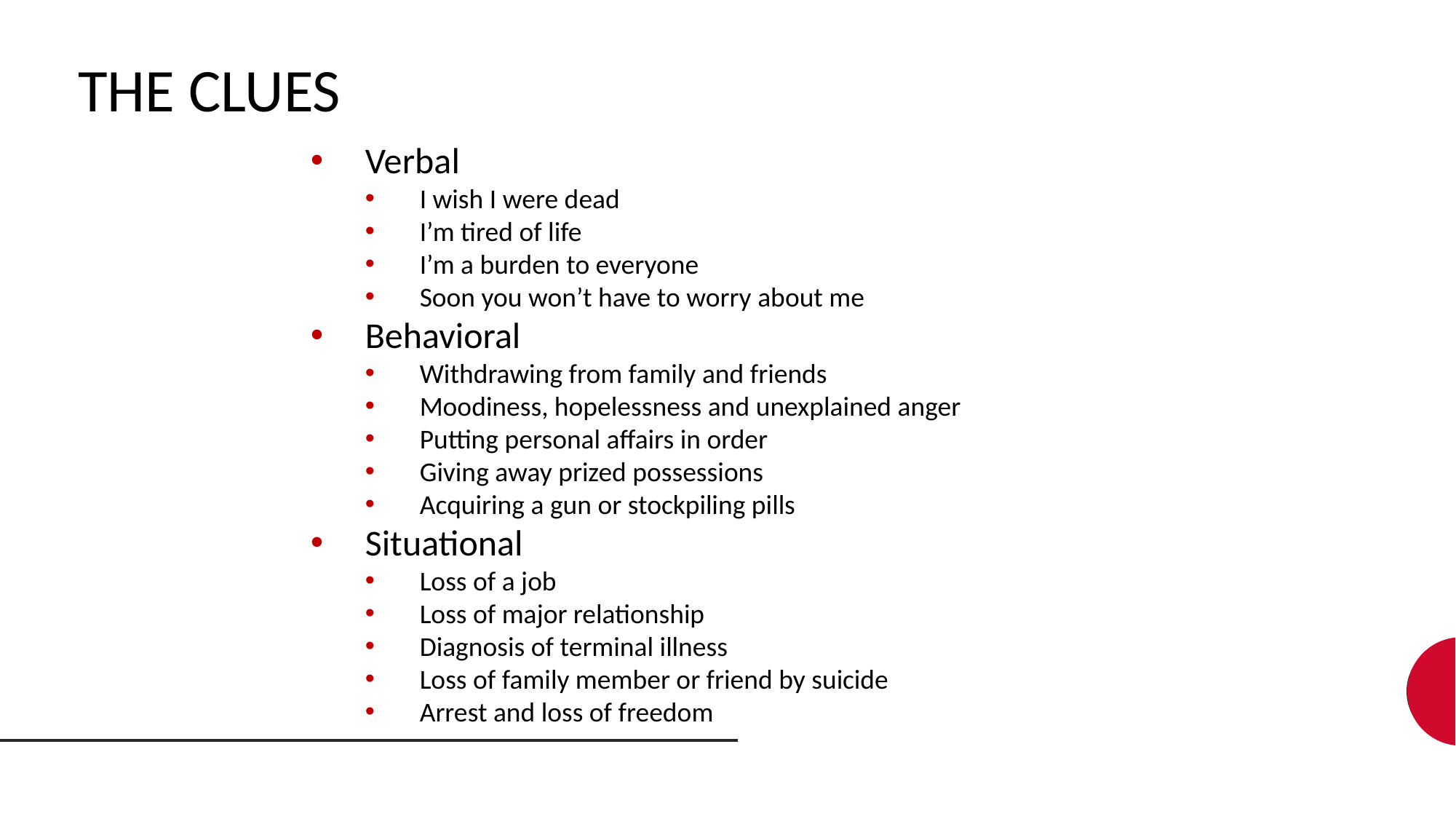

THE CLUES
Verbal
I wish I were dead
I’m tired of life
I’m a burden to everyone
Soon you won’t have to worry about me
Behavioral
Withdrawing from family and friends
Moodiness, hopelessness and unexplained anger
Putting personal affairs in order
Giving away prized possessions
Acquiring a gun or stockpiling pills
Situational
Loss of a job
Loss of major relationship
Diagnosis of terminal illness
Loss of family member or friend by suicide
Arrest and loss of freedom